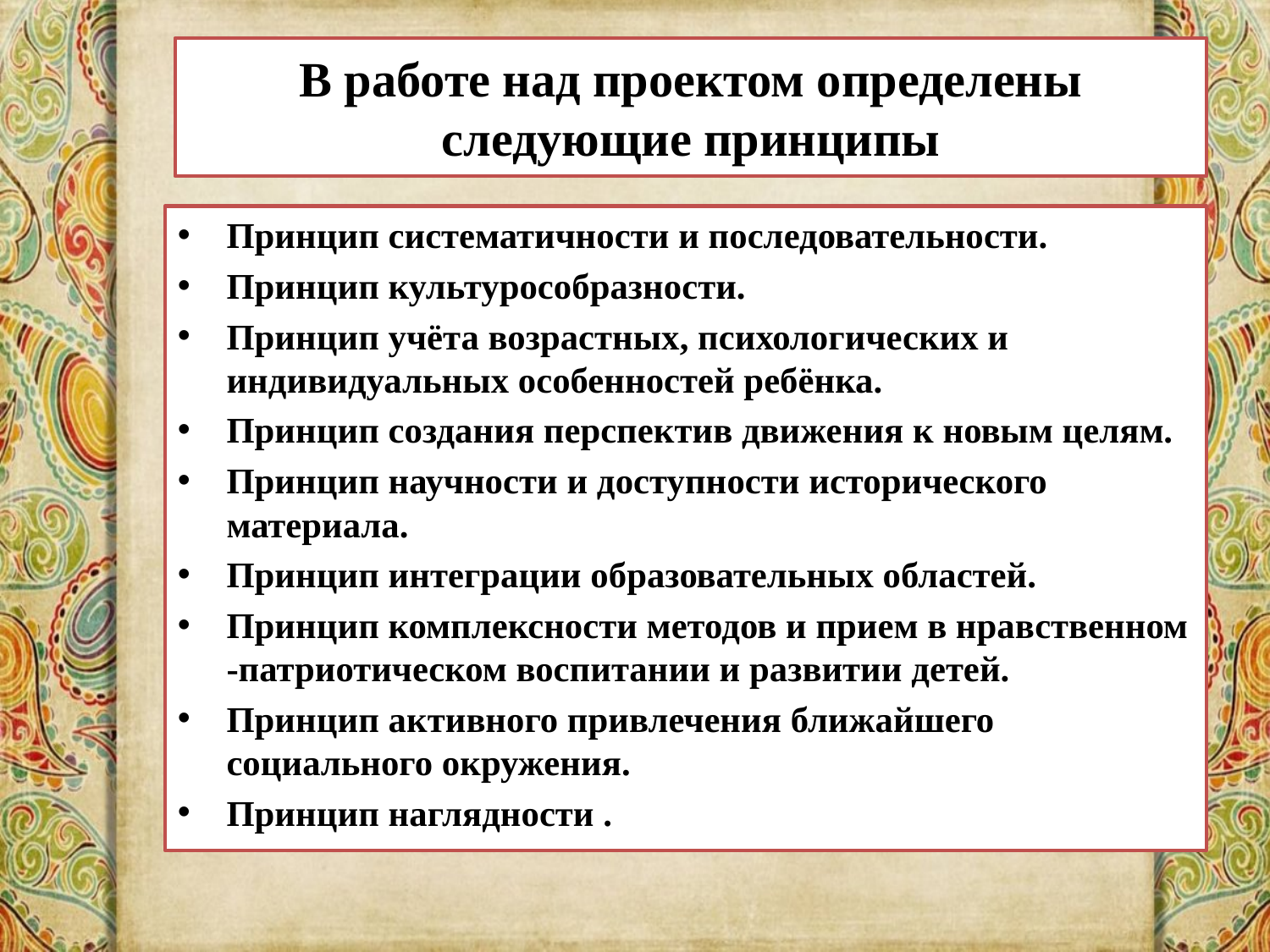

# В работе над проектом определены следующие принципы
Принцип систематичности и последовательности.
Принцип культурособразности.
Принцип учёта возрастных, психологических и индивидуальных особенностей ребёнка.
Принцип создания перспектив движения к новым целям.
Принцип научности и доступности исторического материала.
Принцип интеграции образовательных областей.
Принцип комплексности методов и прием в нравственном -патриотическом воспитании и развитии детей.
Принцип активного привлечения ближайшего социального окружения.
Принцип наглядности .